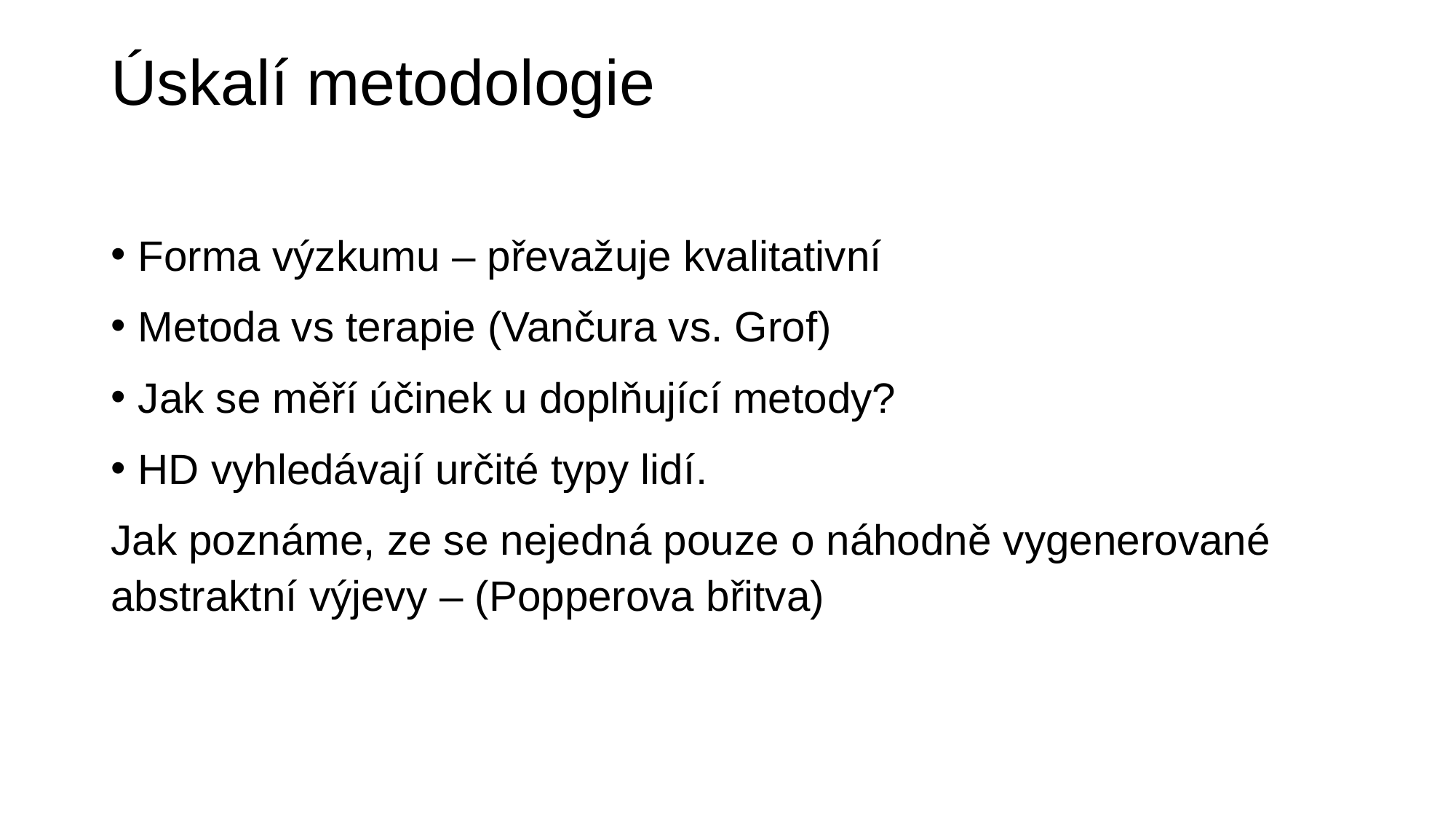

# Úskalí metodologie
Forma výzkumu – převažuje kvalitativní
Metoda vs terapie (Vančura vs. Grof)
Jak se měří účinek u doplňující metody?
HD vyhledávají určité typy lidí.
Jak poznáme, ze se nejedná pouze o náhodně vygenerované abstraktní výjevy – (Popperova břitva)